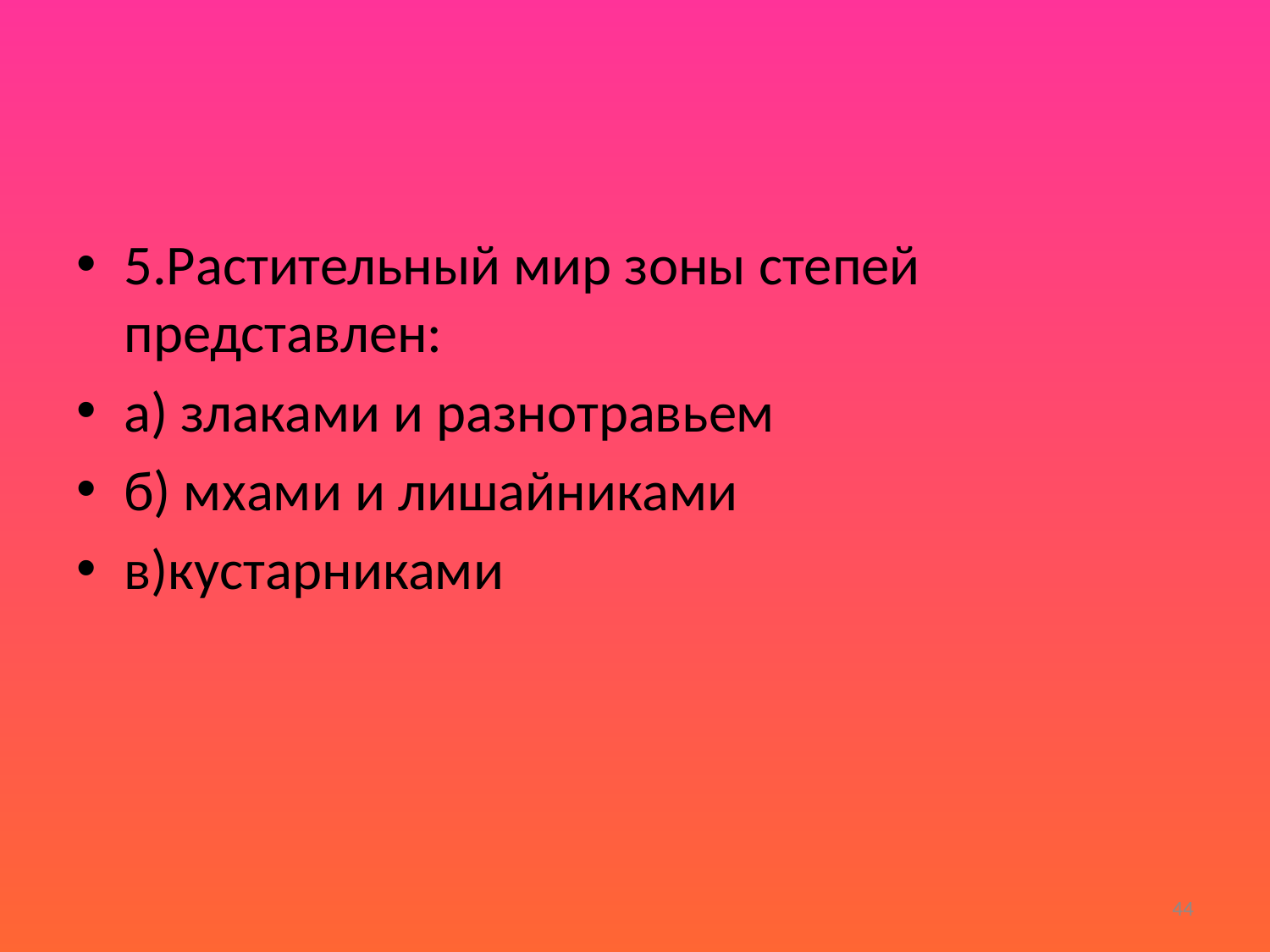

#
5.Растительный мир зоны степей представлен:
а) злаками и разнотравьем
б) мхами и лишайниками
в)кустарниками

44